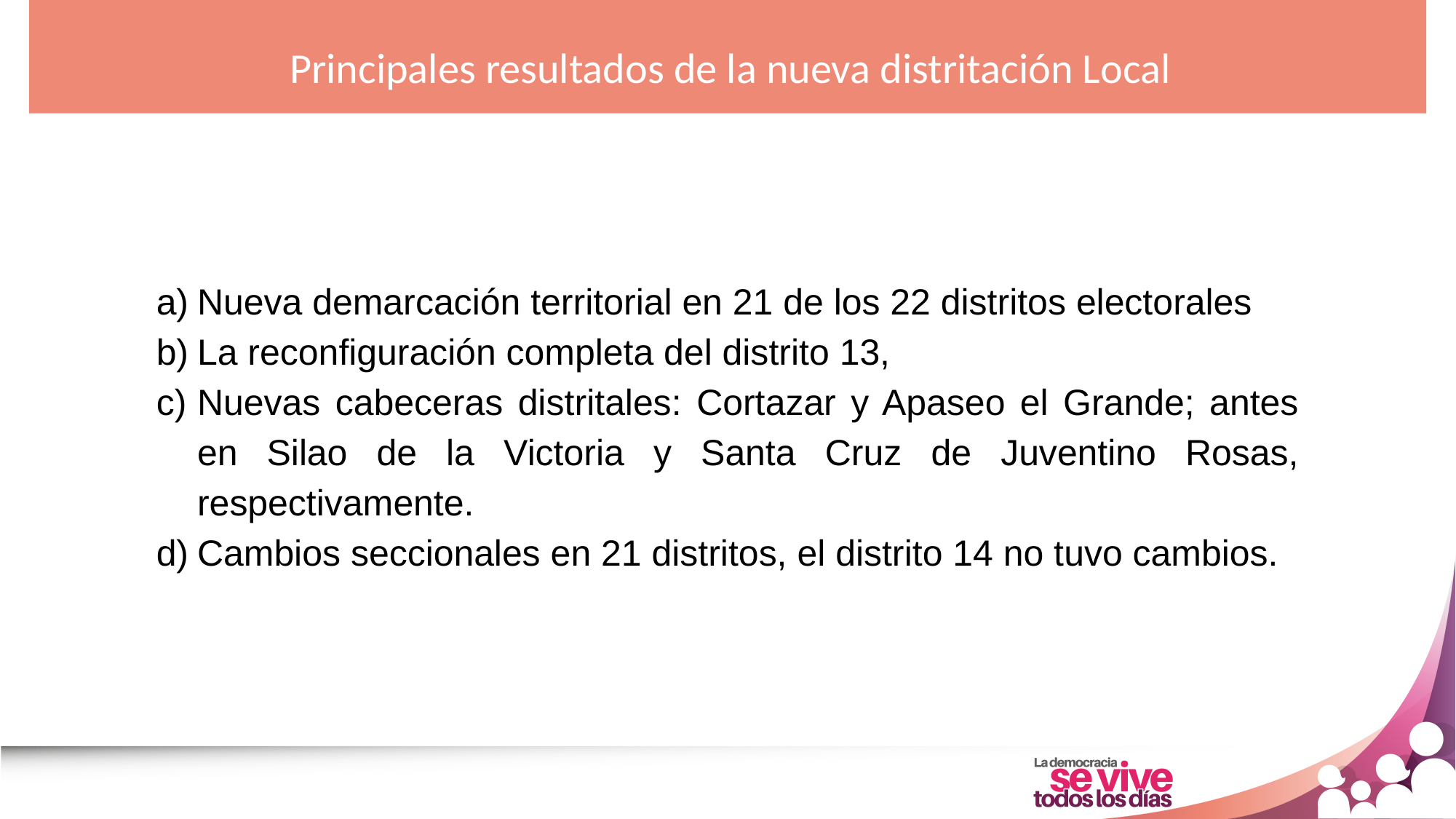

Principales resultados de la nueva distritación Local
Nueva demarcación territorial en 21 de los 22 distritos electorales
La reconfiguración completa del distrito 13,
Nuevas cabeceras distritales: Cortazar y Apaseo el Grande; antes en Silao de la Victoria y Santa Cruz de Juventino Rosas, respectivamente.
Cambios seccionales en 21 distritos, el distrito 14 no tuvo cambios.